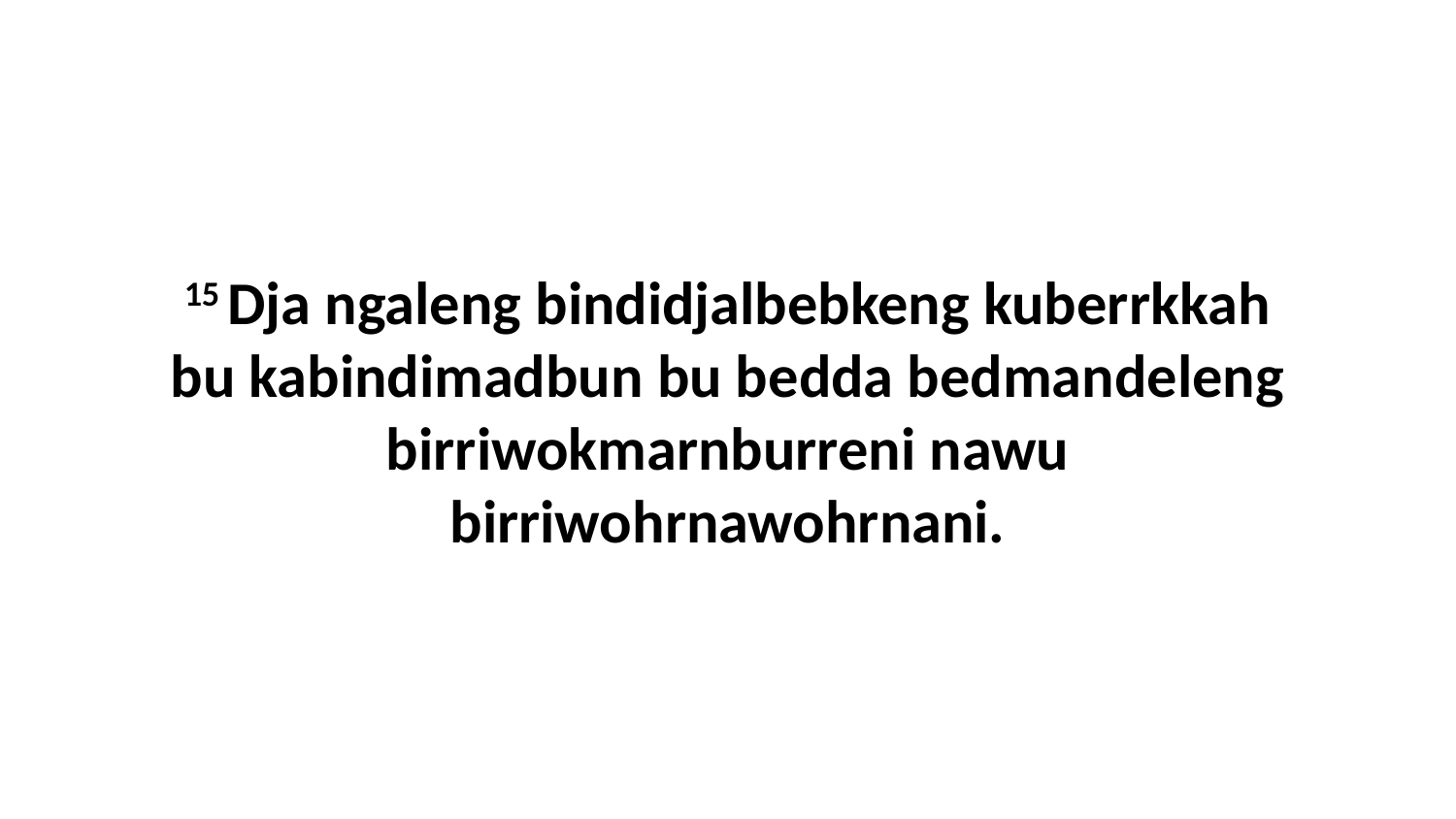

15 Dja ngaleng bindidjalbebkeng kuberrkkah bu kabindimadbun bu bedda bedmandeleng birriwokmarnburreni nawu birriwohrnawohrnani.